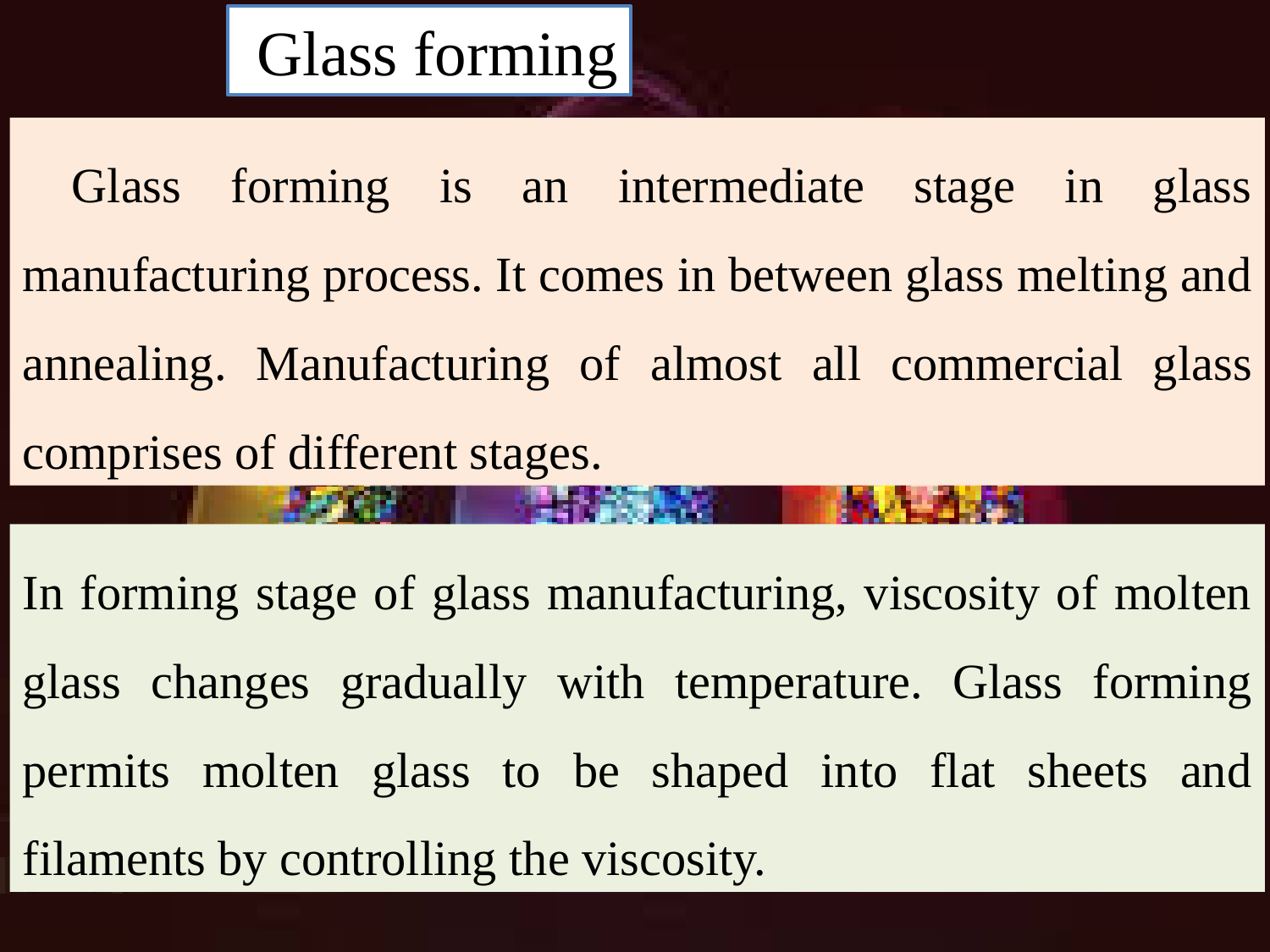

Glass forming
 Glass forming is an intermediate stage in glass manufacturing process. It comes in between glass melting and annealing. Manufacturing of almost all commercial glass comprises of different stages.
In forming stage of glass manufacturing, viscosity of molten glass changes gradually with temperature. Glass forming permits molten glass to be shaped into flat sheets and filaments by controlling the viscosity.